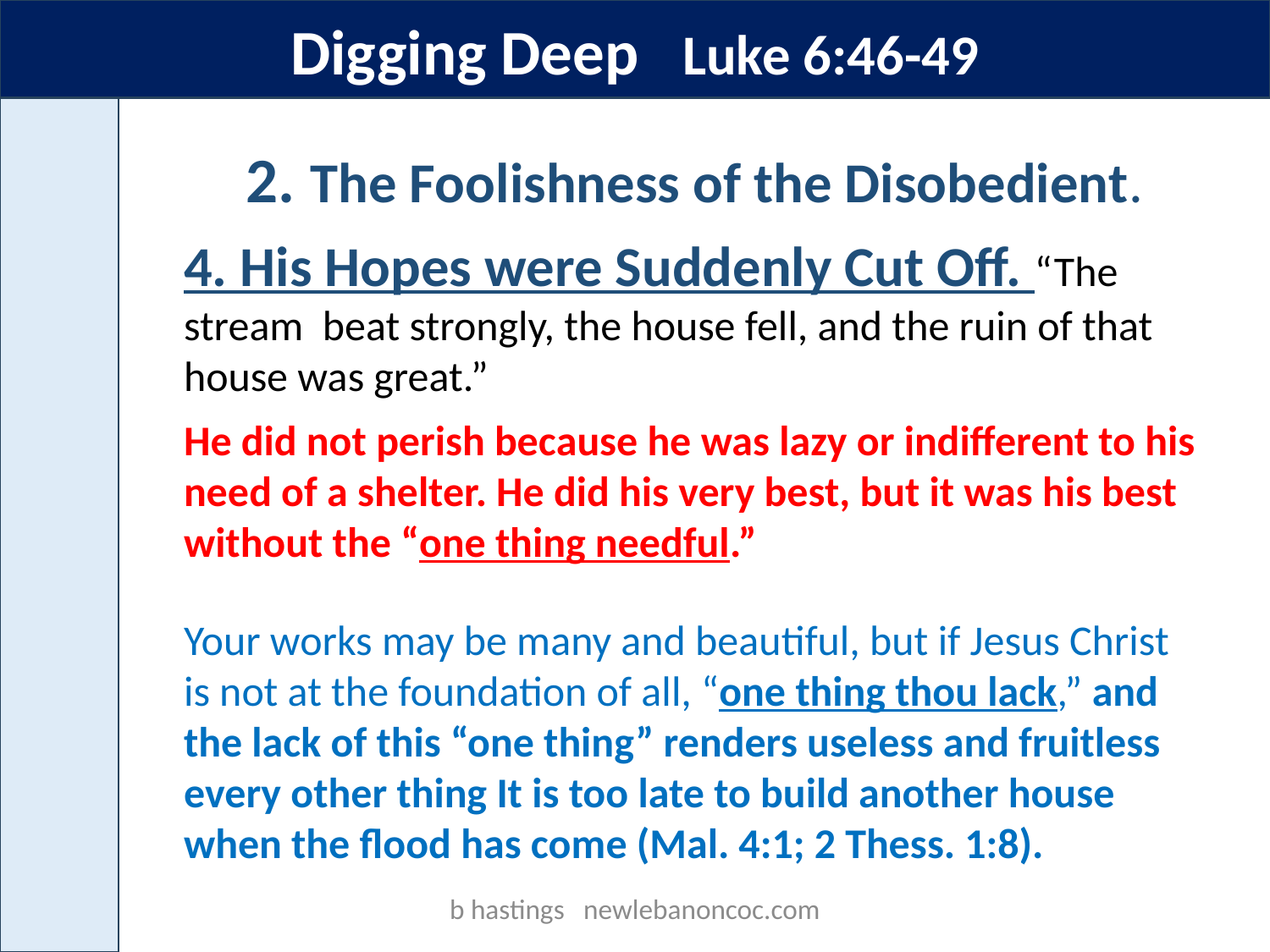

Digging Deep   Luke 6:46-49
2. The Foolishness of the Disobedient.
4. His Hopes were Suddenly Cut Off. “The stream  beat strongly, the house fell, and the ruin of that house was great.”
He did not perish because he was lazy or indifferent to his need of a shelter. He did his very best, but it was his best without the “one thing needful.”

Your works may be many and beautiful, but if Jesus Christ is not at the foundation of all, “one thing thou lack,” and the lack of this “one thing” renders useless and fruitless every other thing It is too late to build another house when the flood has come (Mal. 4:1; 2 Thess. 1:8).
b hastings   newlebanoncoc.com